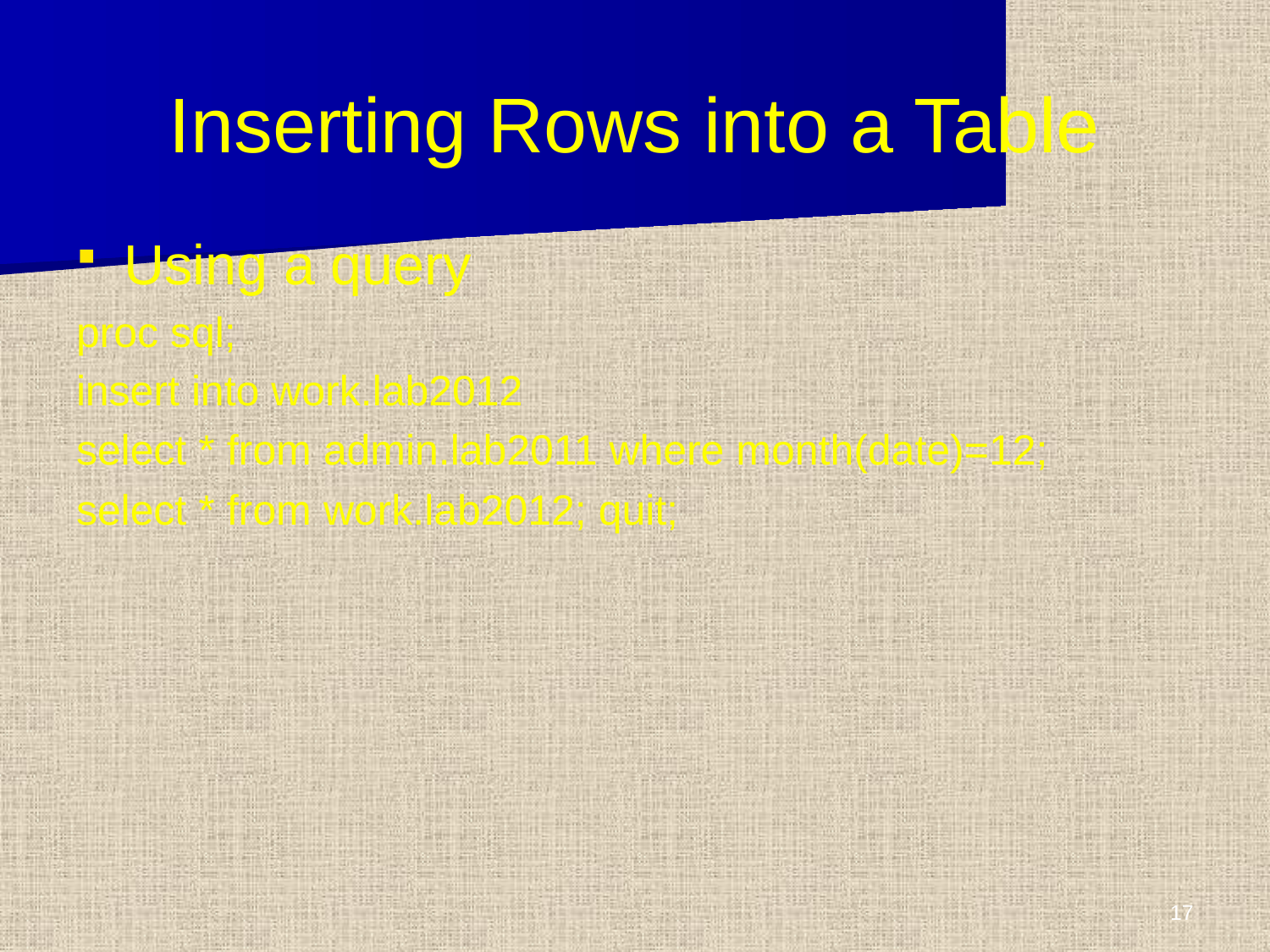

# Inserting Rows into a Table
Using a query
proc sql;
insert into work.lab2012
select * from admin.lab2011 where month(date)=12;
select * from work.lab2012; quit;
17